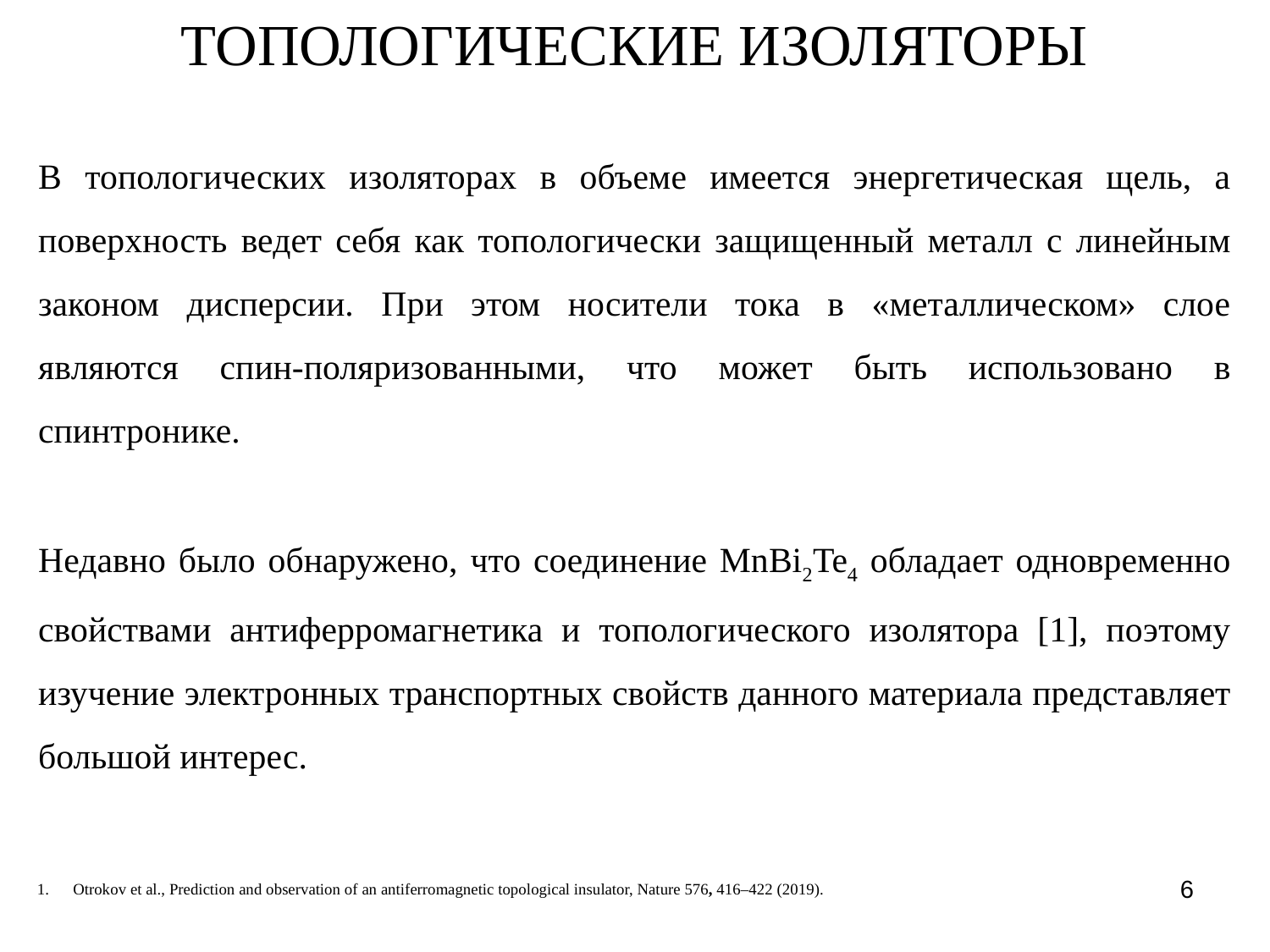

ТОПОЛОГИЧЕСКИЕ ИЗОЛЯТОРЫ
В топологических изоляторах в объеме имеется энергетическая щель, а поверхность ведет себя как топологически защищенный металл с линейным законом дисперсии. При этом носители тока в «металлическом» слое являются спин-поляризованными, что может быть использовано в спинтронике.

Недавно было обнаружено, что соединение MnBi2Te4 обладает одновременно свойствами антиферромагнетика и топологического изолятора [1], поэтому изучение электронных транспортных свойств данного материала представляет большой интерес.

Otrokov et al., Prediction and observation of an antiferromagnetic topological insulator, Nature 576, 416–422 (2019).
6